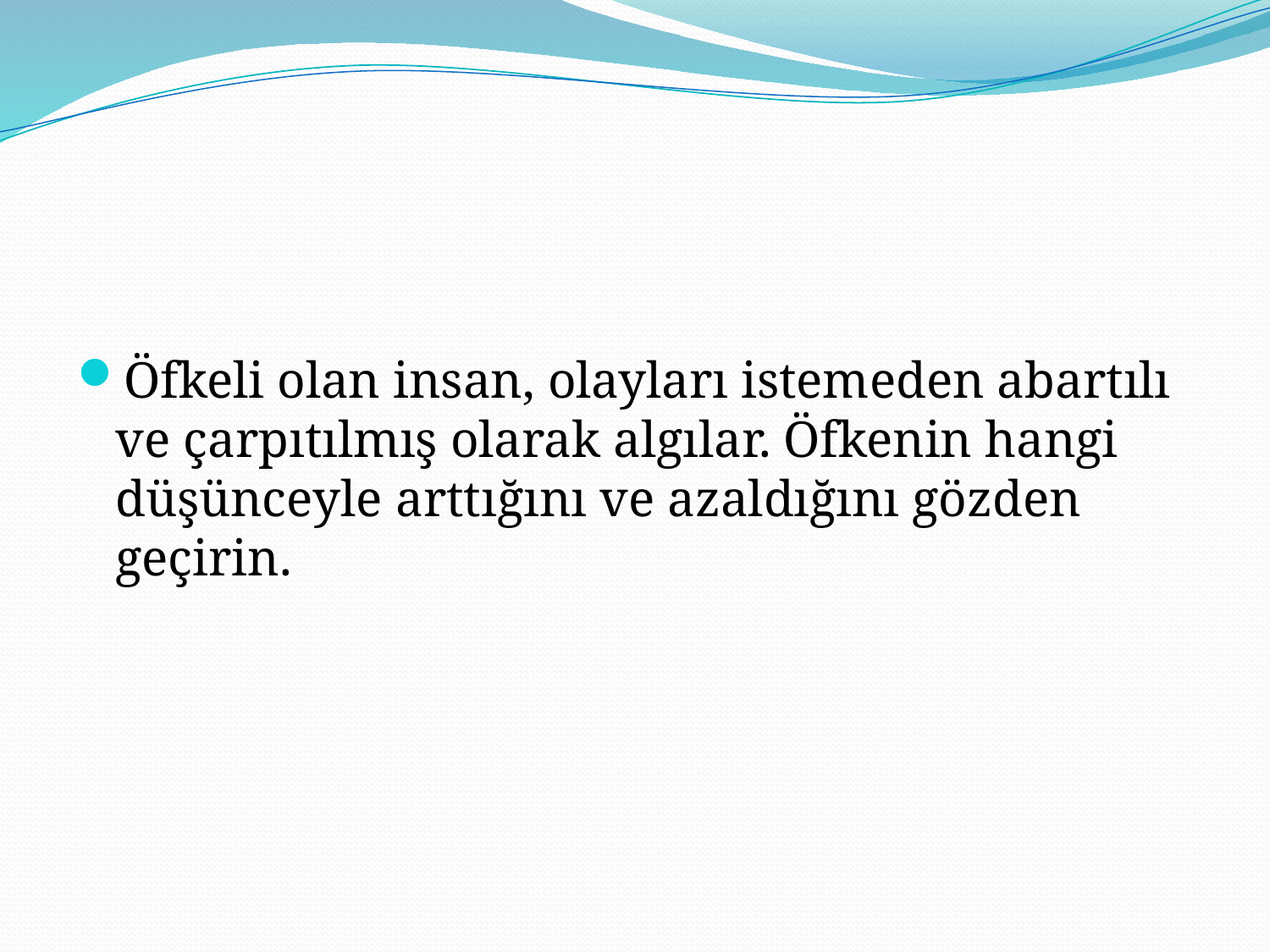

Öfkeli olan insan, olayları istemeden abartılı ve çarpıtılmış olarak algılar. Öfkenin hangi düşünceyle arttığını ve azaldığını gözden geçirin.